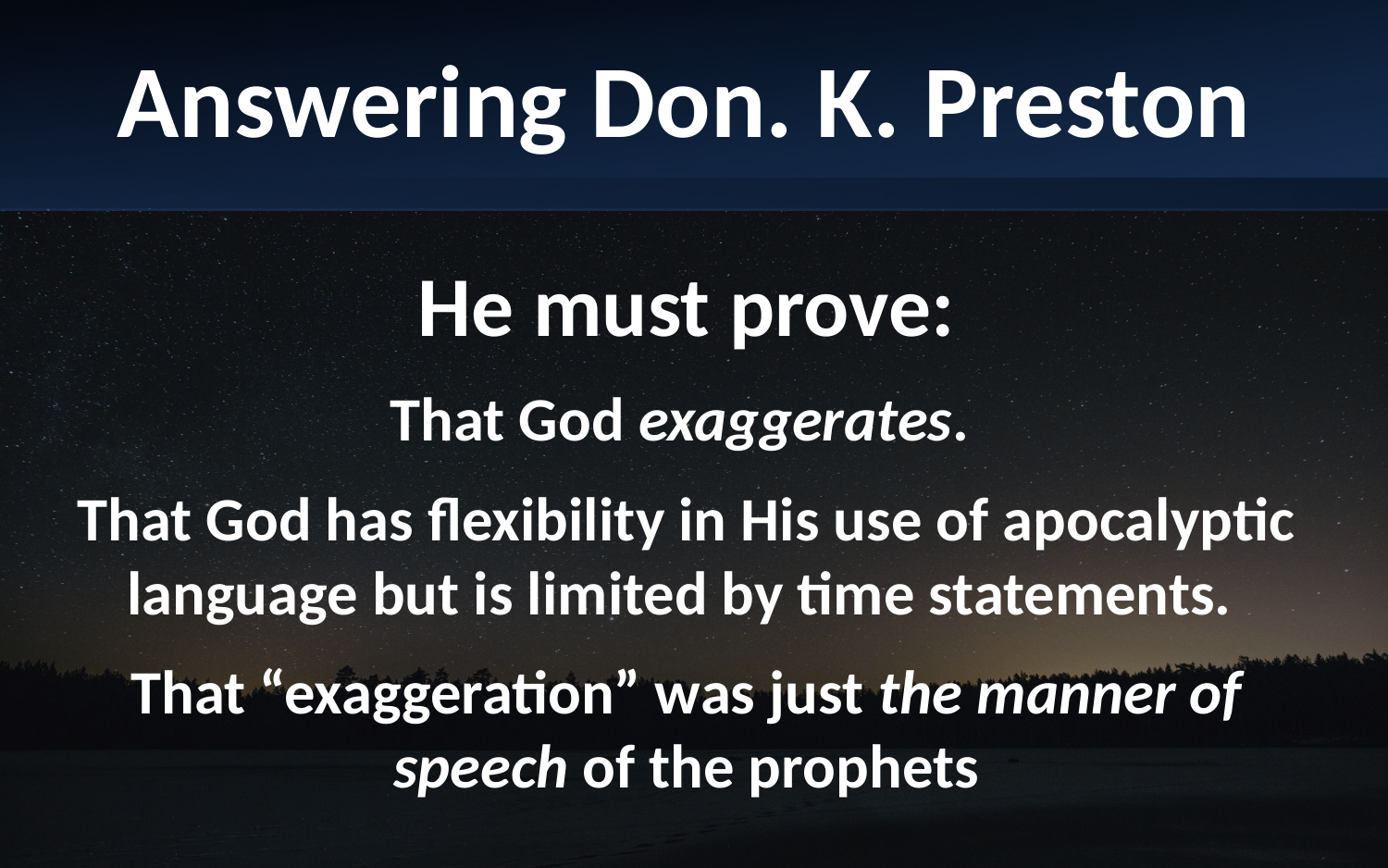

Answering Don. K. Preston
He must prove:
That God exaggerates.
That God has flexibility in His use of apocalyptic language but is limited by time statements.
That “exaggeration” was just the manner of speech of the prophets